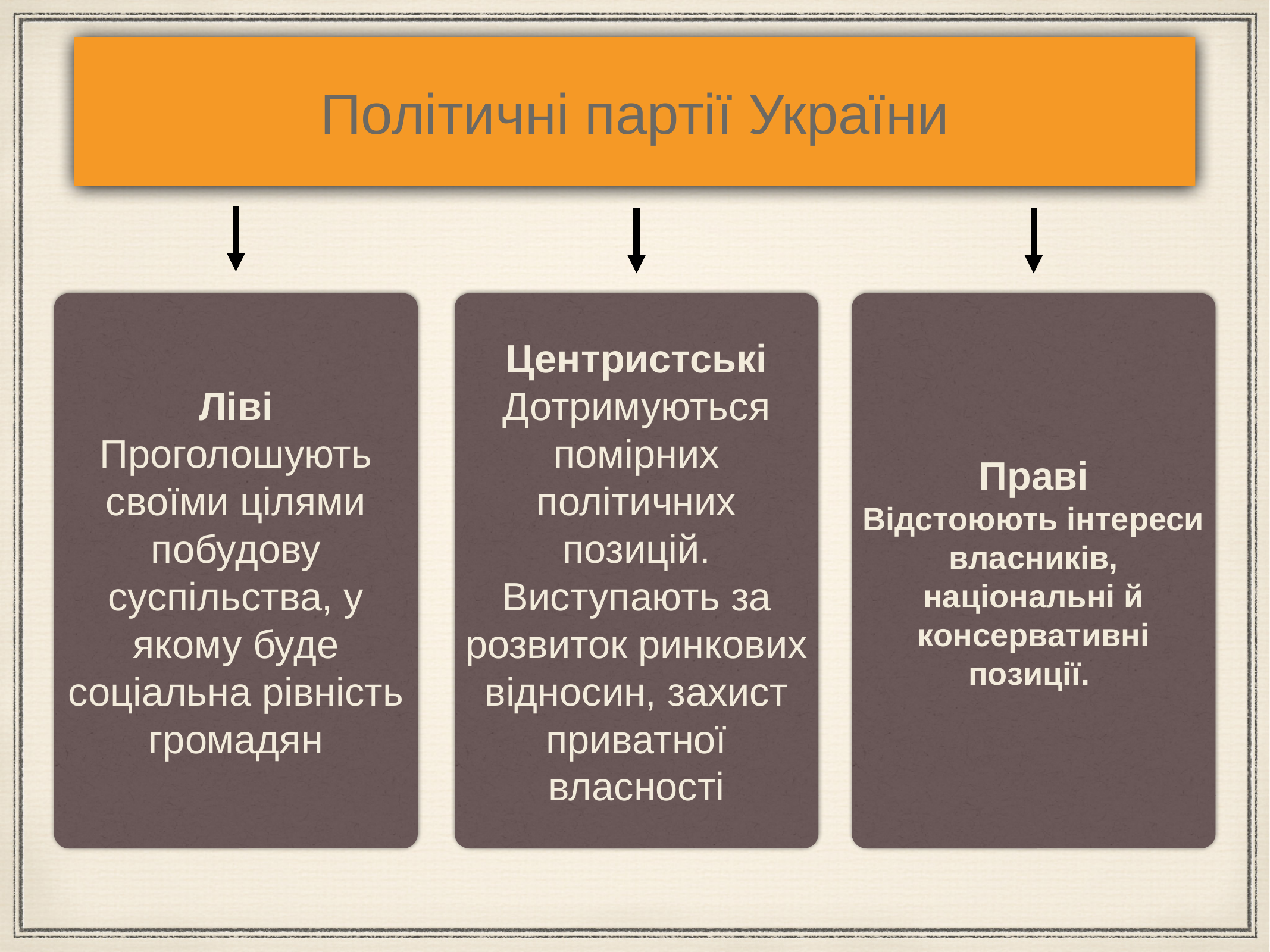

# Політичні партії України

Ліві
Проголошують своїми цілями побудову суспільства, у якому буде соціальна рівність громадян
Центристські
Дотримуються помірних політичних позицій. Виступають за розвиток ринкових відносин, захист приватної власності
Праві
Відстоюють інтереси власників, національні й консервативні позиції.